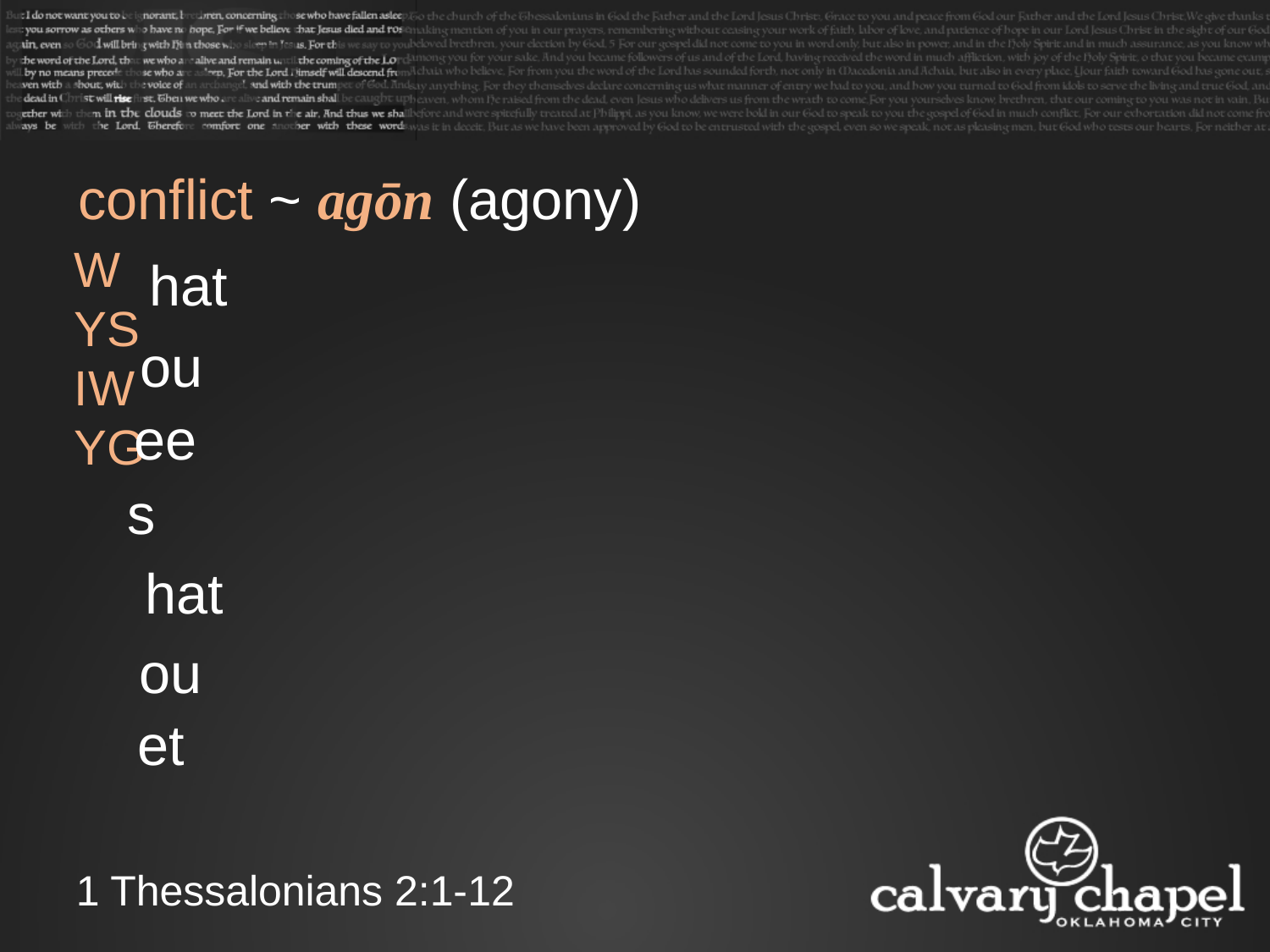

conflict ~ agōn (agony)
WYSIWYG
hat
ou
ee
s
hat
ou
et
1 Thessalonians 2:1-12